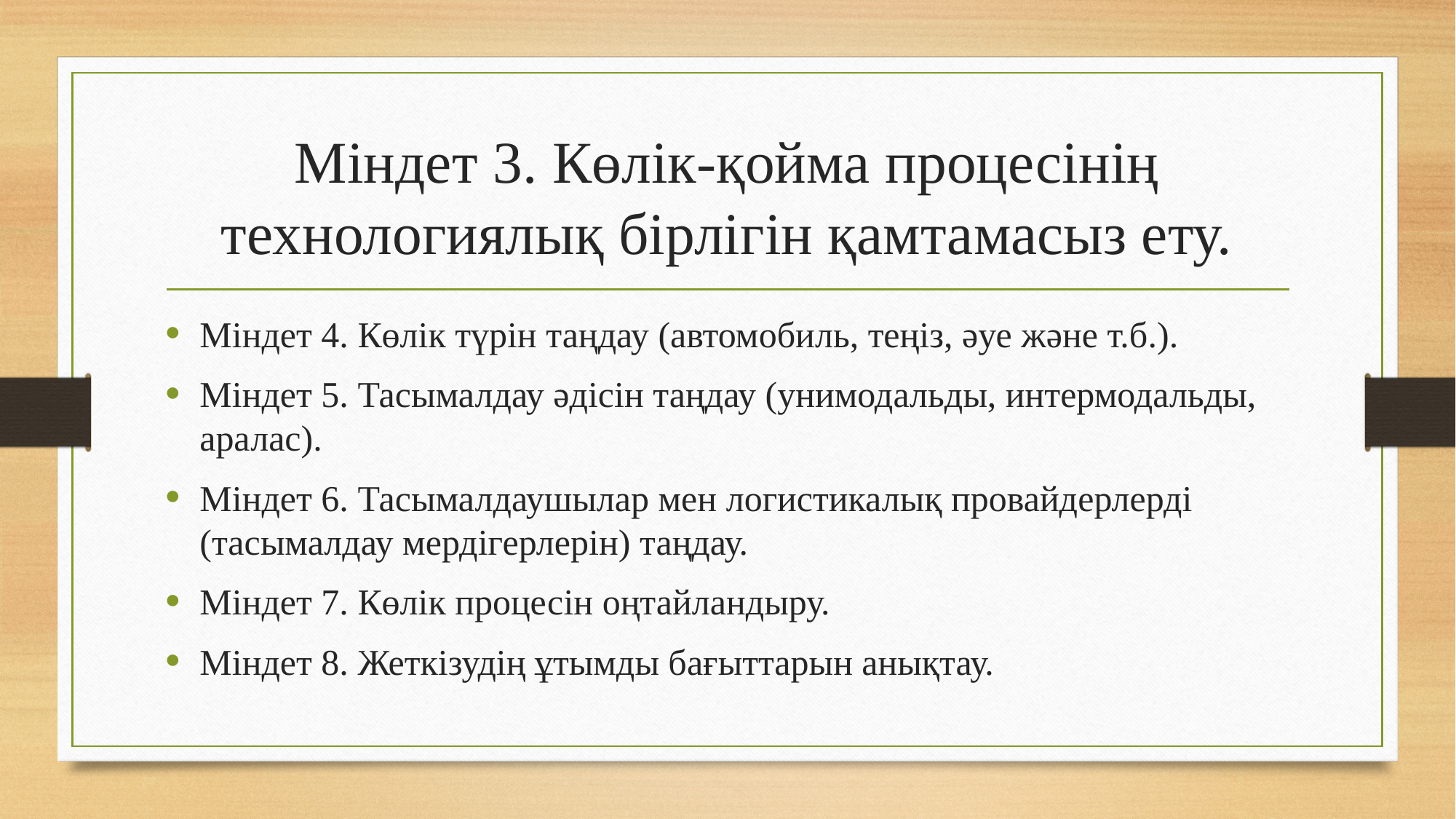

# Міндет 3. Көлік-қойма процесінің технологиялық бірлігін қамтамасыз ету.
Міндет 4. Көлік түрін таңдау (автомобиль, теңіз, әуе және т.б.).
Міндет 5. Тасымалдау әдісін таңдау (унимодальды, интермодальды, аралас).
Міндет 6. Тасымалдаушылар мен логистикалық провайдерлерді (тасымалдау мердігерлерін) таңдау.
Міндет 7. Көлік процесін оңтайландыру.
Міндет 8. Жеткізудің ұтымды бағыттарын анықтау.